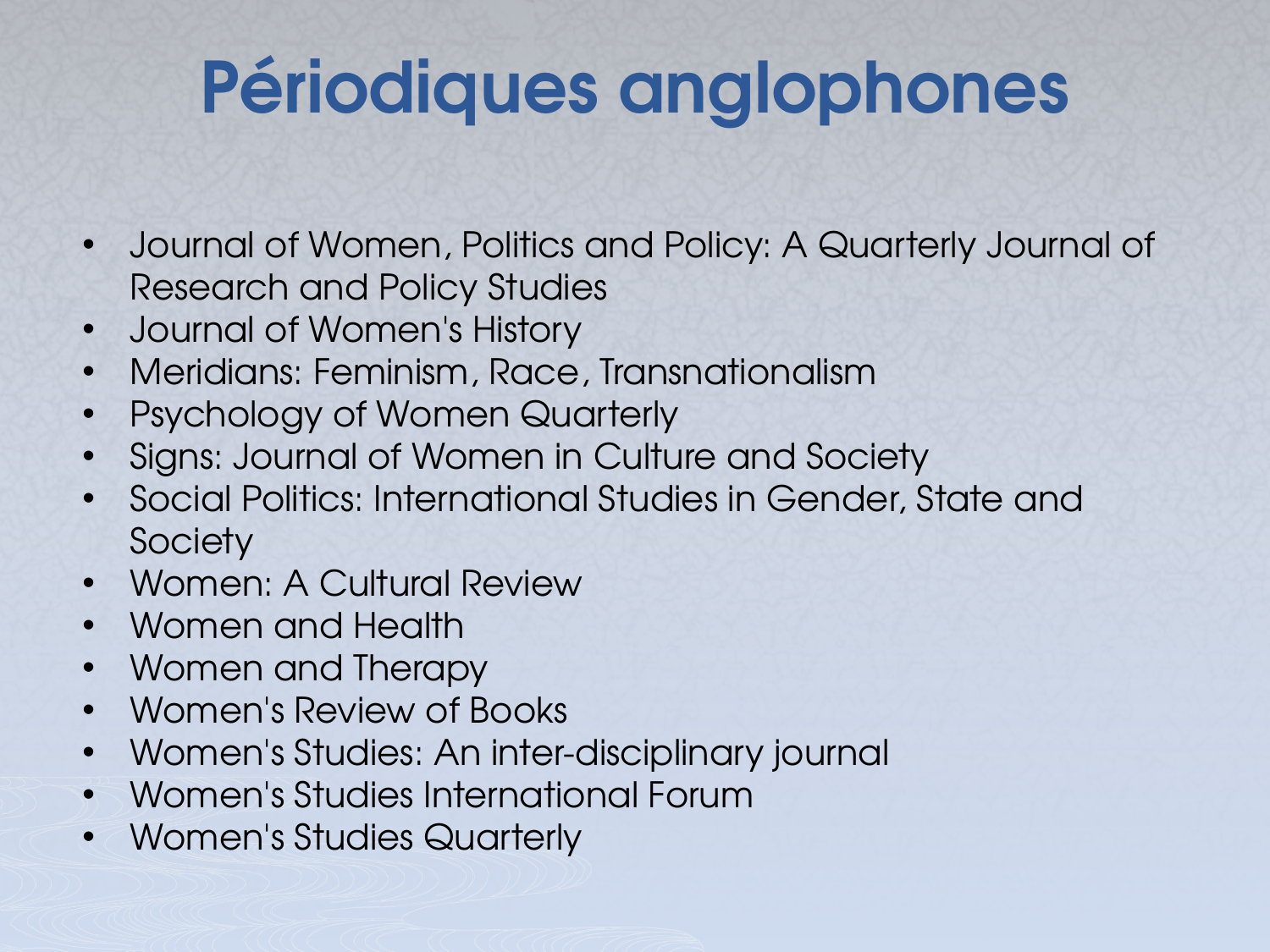

Périodiques anglophones
Journal of Women, Politics and Policy: A Quarterly Journal of Research and Policy Studies
Journal of Women's History
Meridians: Feminism, Race, Transnationalism
Psychology of Women Quarterly
Signs: Journal of Women in Culture and Society
Social Politics: International Studies in Gender, State and Society
Women: A Cultural Review
Women and Health
Women and Therapy
Women's Review of Books
Women's Studies: An inter-disciplinary journal
Women's Studies International Forum
Women's Studies Quarterly